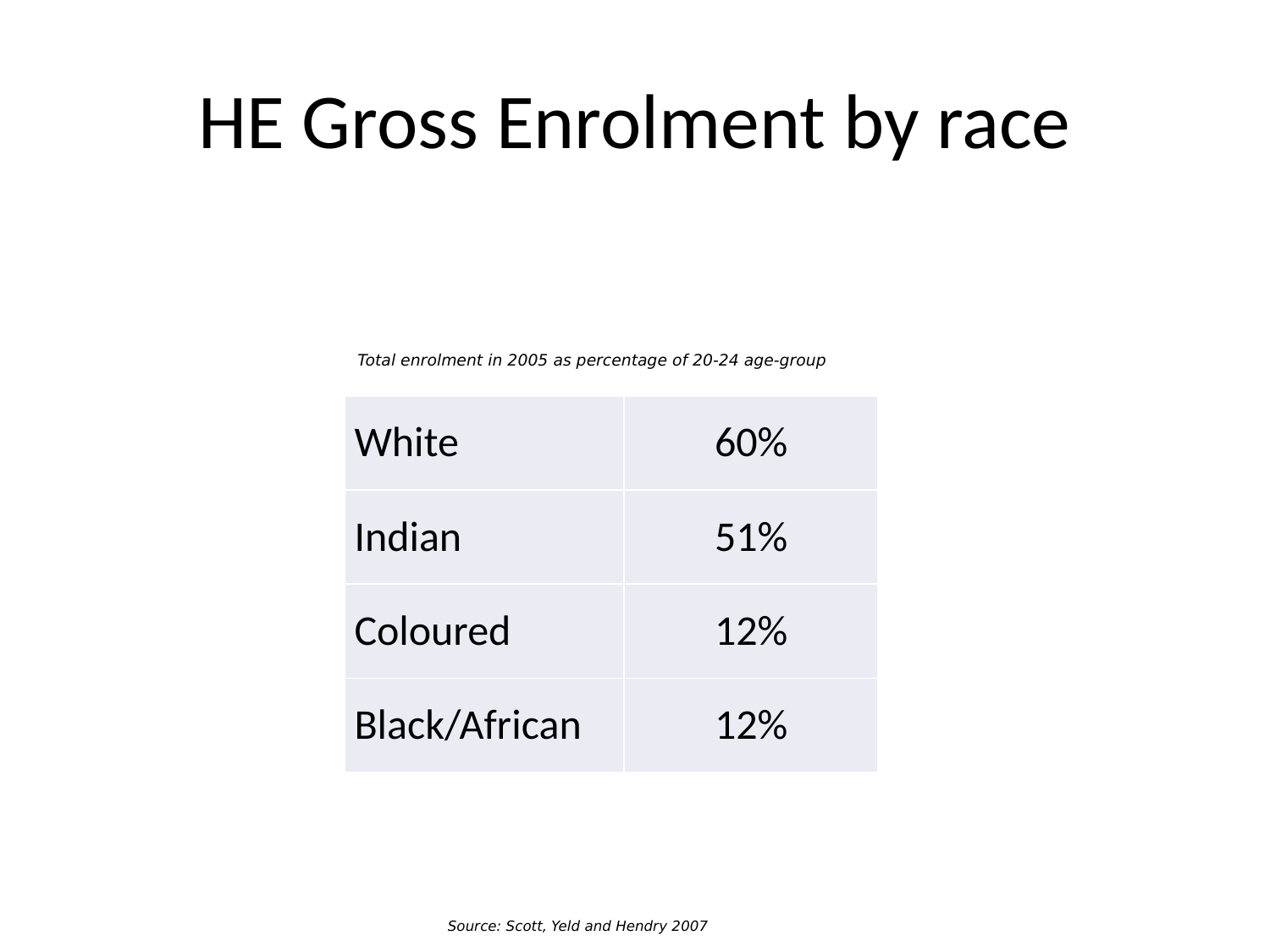

# HE Gross Enrolment by race
Total enrolment in 2005 as percentage of 20-24 age-group
| White | 60% |
| --- | --- |
| Indian | 51% |
| Coloured | 12% |
| Black/African | 12% |
Source: Scott, Yeld and Hendry 2007